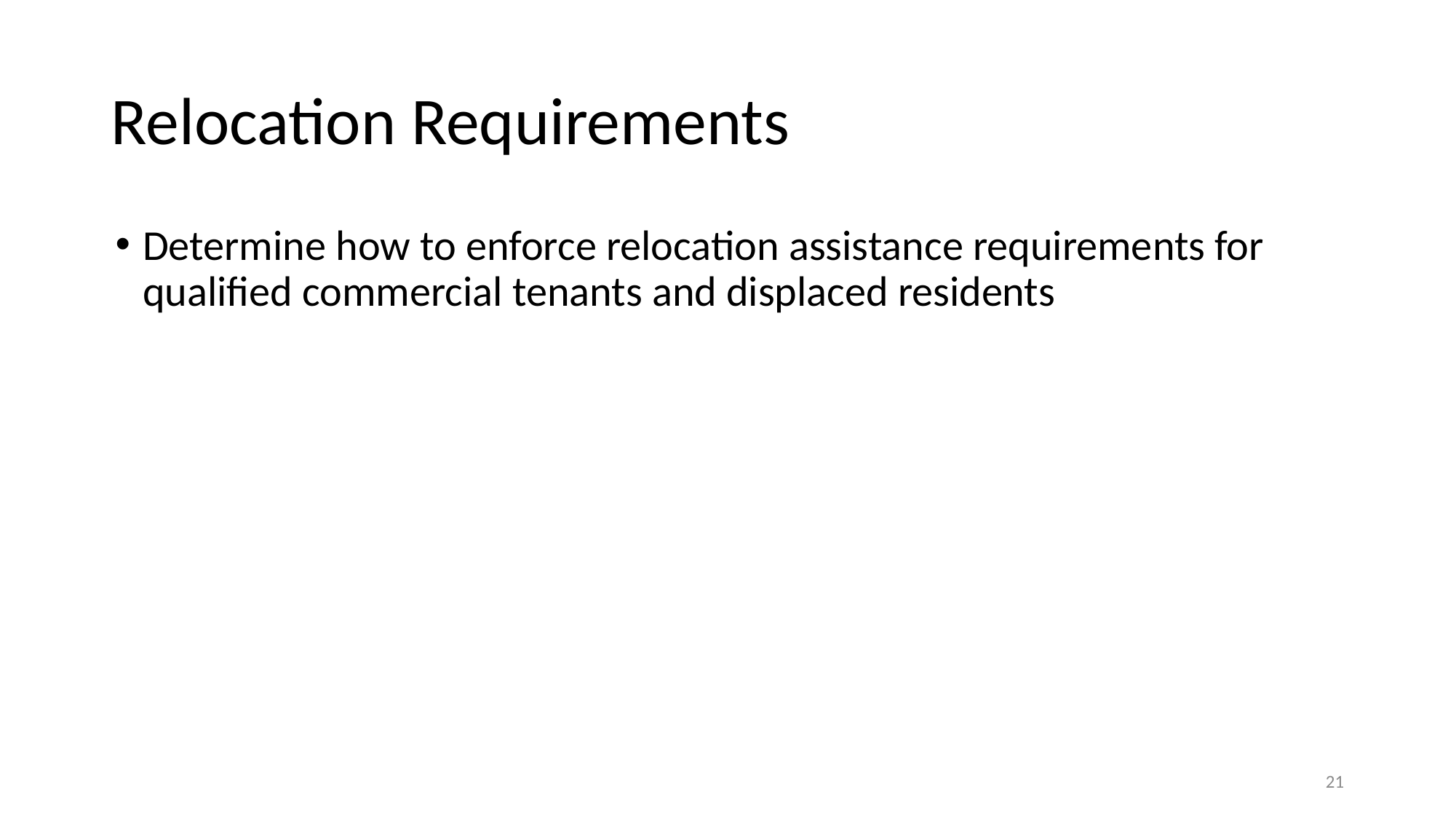

# Relocation Requirements
Determine how to enforce relocation assistance requirements for qualified commercial tenants and displaced residents
21